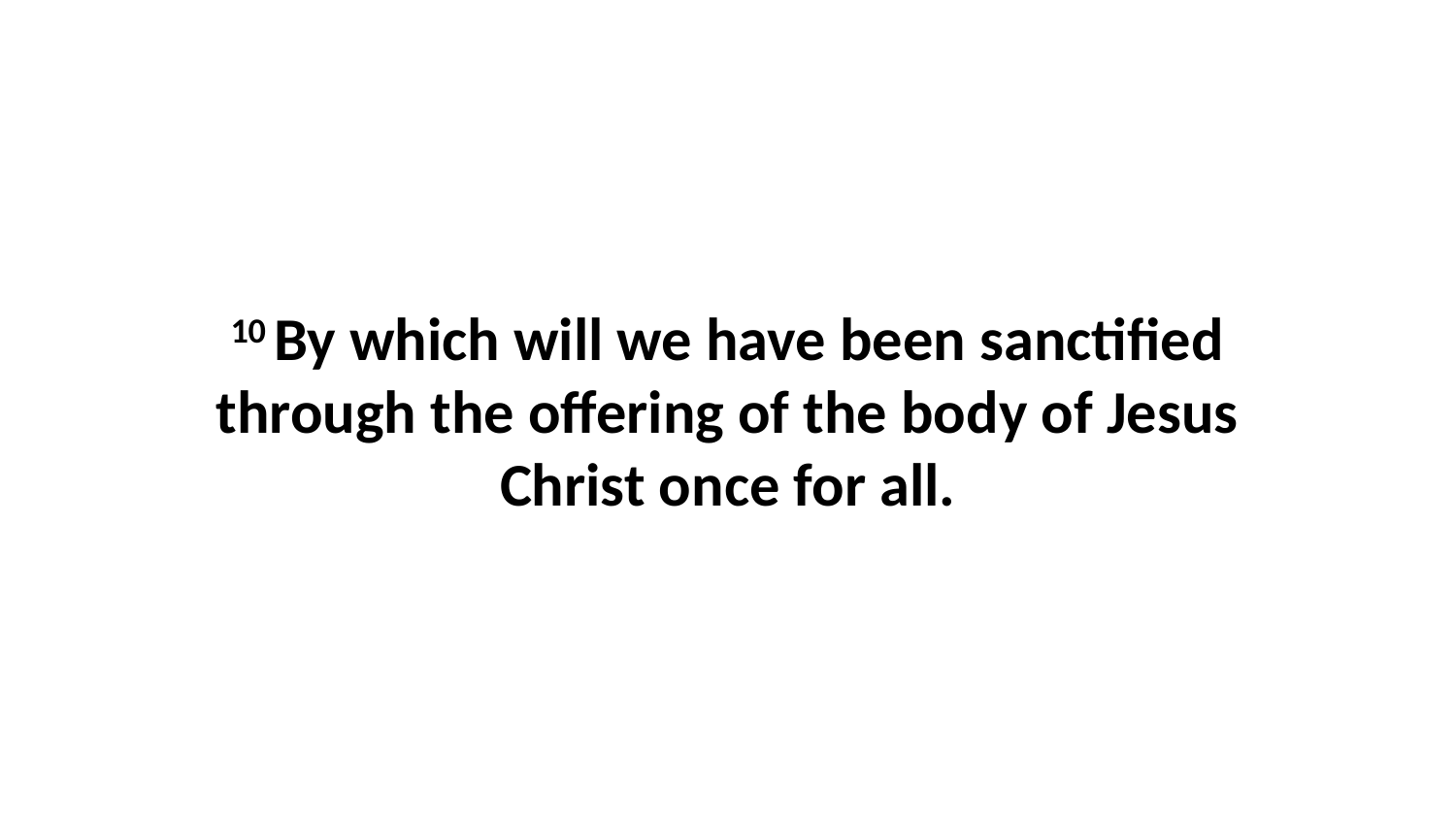

10 By which will we have been sanctified through the offering of the body of Jesus Christ once for all.